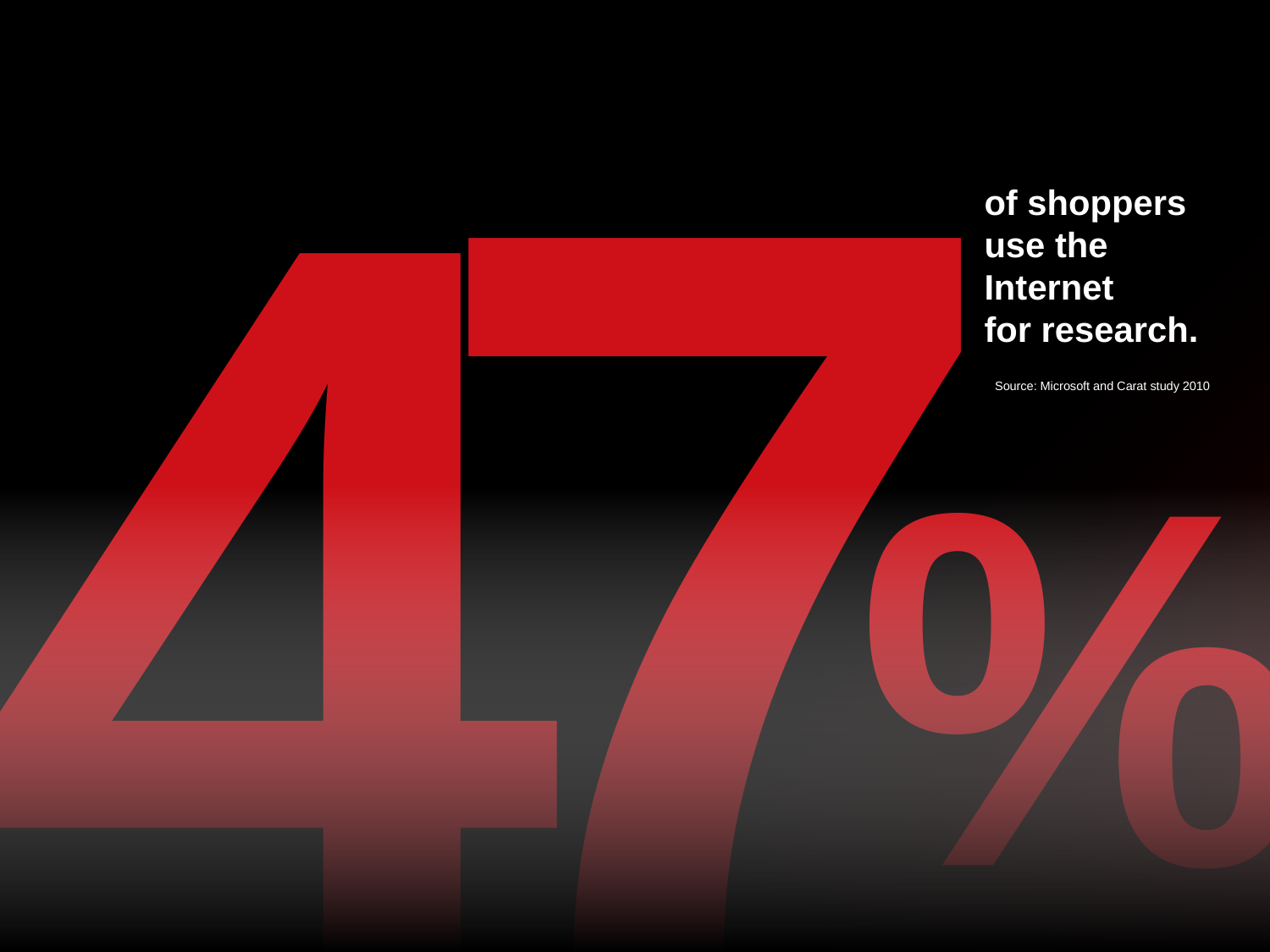

7
4
of shoppers use the Internet
for research.
%
Source: Microsoft and Carat study 2010